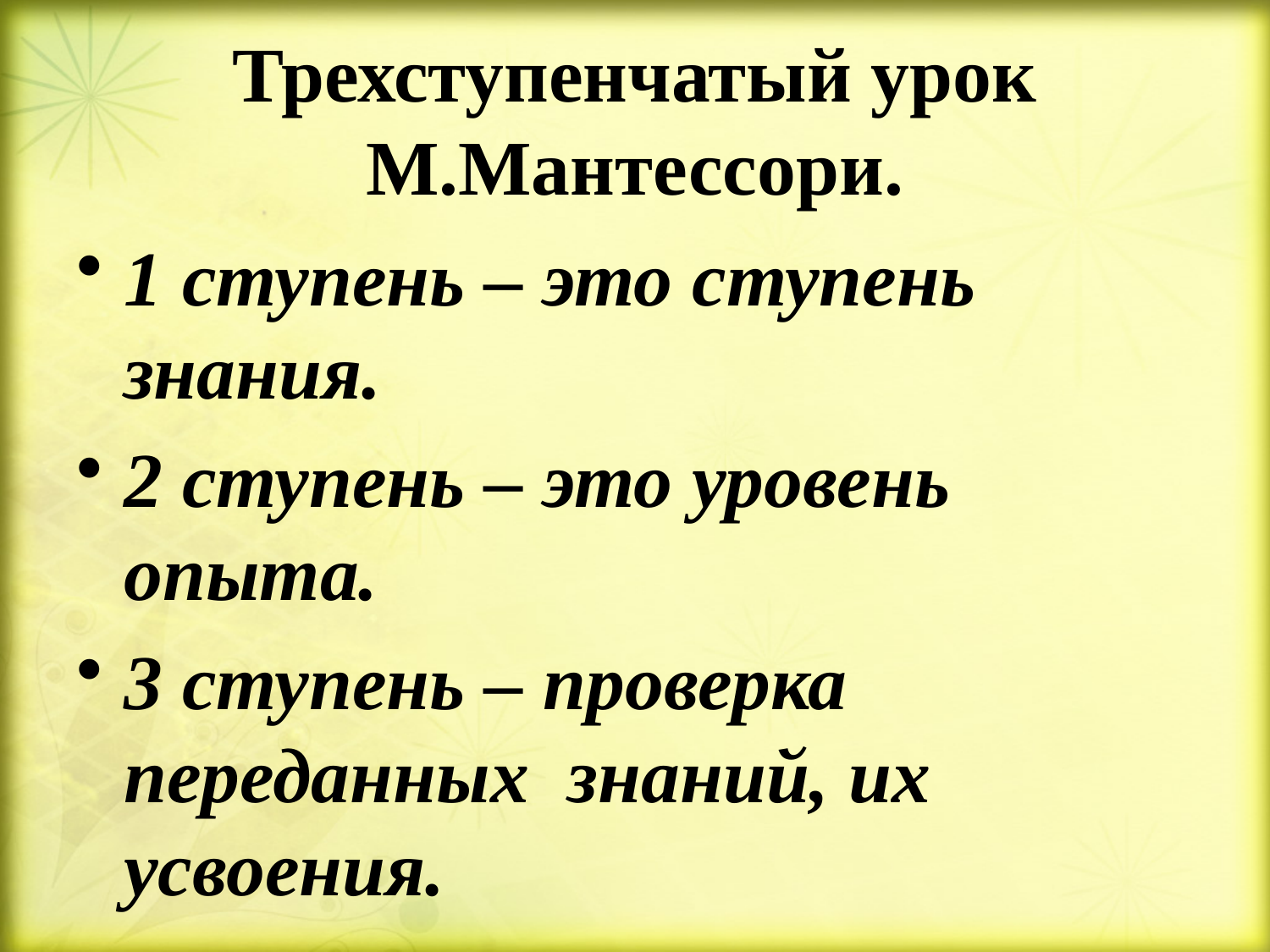

# Трехступенчатый урок М.Мантессори.
1 ступень – это ступень знания.
2 ступень – это уровень опыта.
3 ступень – проверка переданных  знаний, их усвоения.